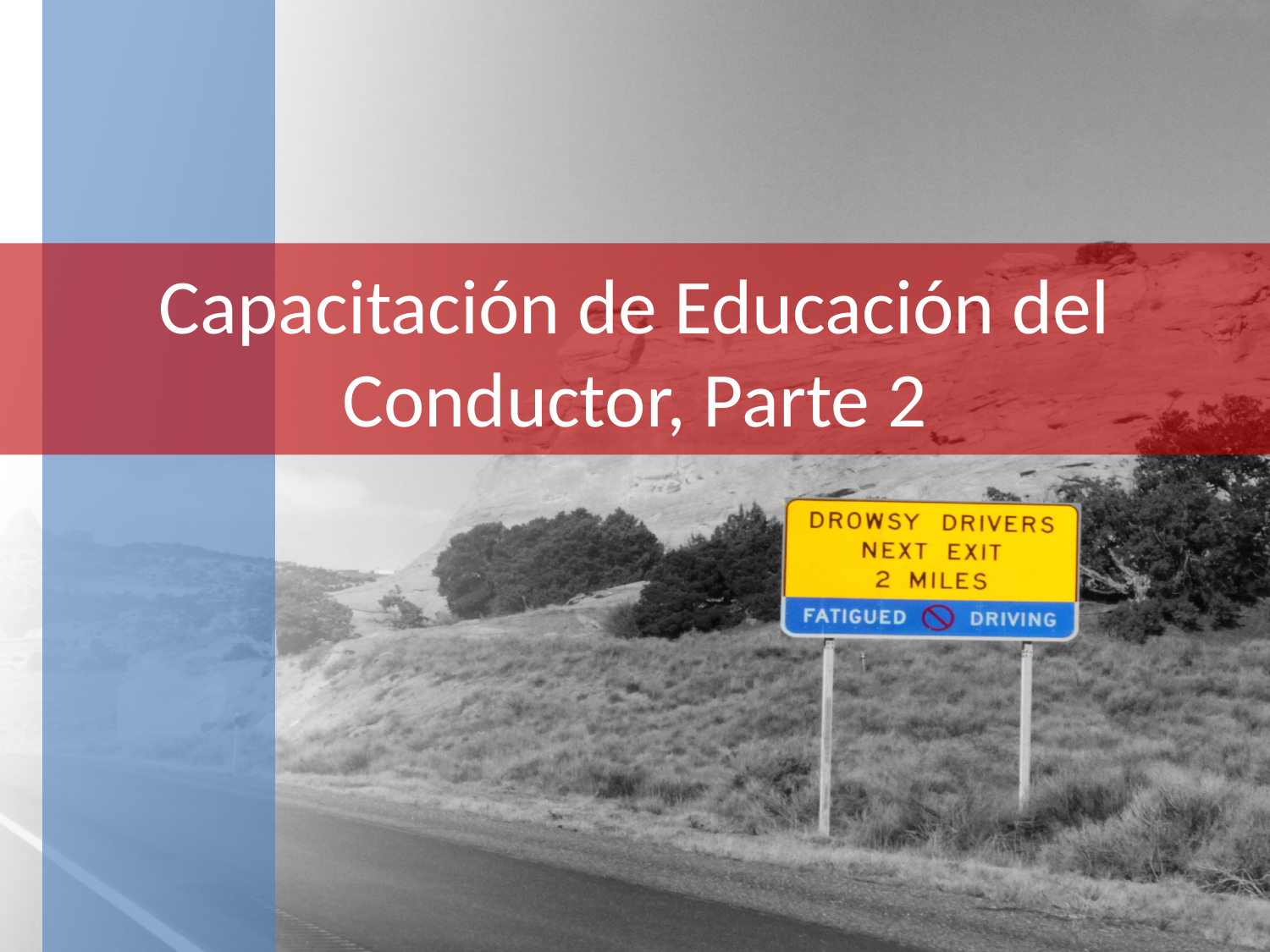

# Capacitación de Educación del Conductor, Parte 2